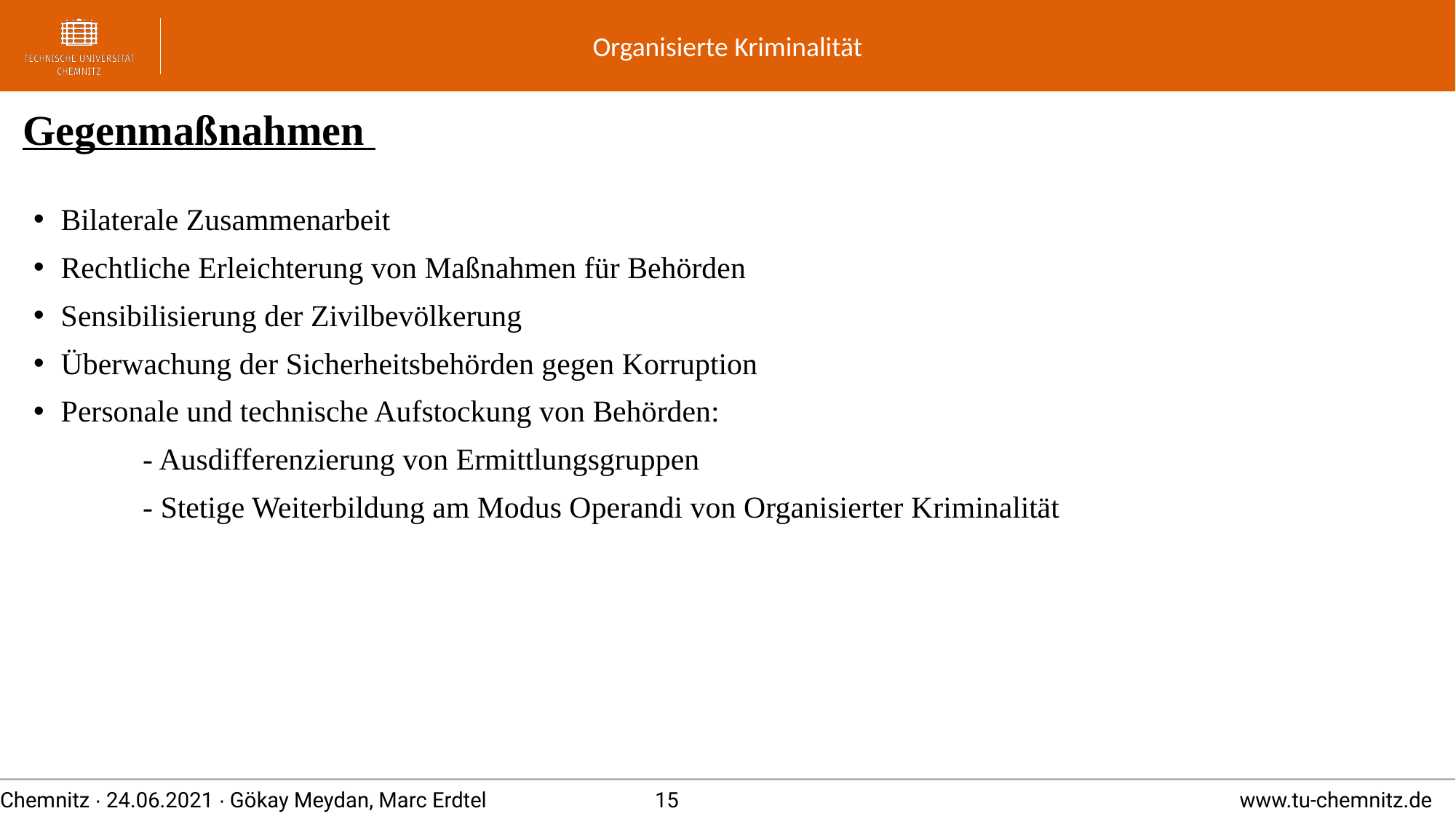

#
Gegenmaßnahmen
Bilaterale Zusammenarbeit
Rechtliche Erleichterung von Maßnahmen für Behörden
Sensibilisierung der Zivilbevölkerung
Überwachung der Sicherheitsbehörden gegen Korruption
Personale und technische Aufstockung von Behörden:
	- Ausdifferenzierung von Ermittlungsgruppen
	- Stetige Weiterbildung am Modus Operandi von Organisierter Kriminalität